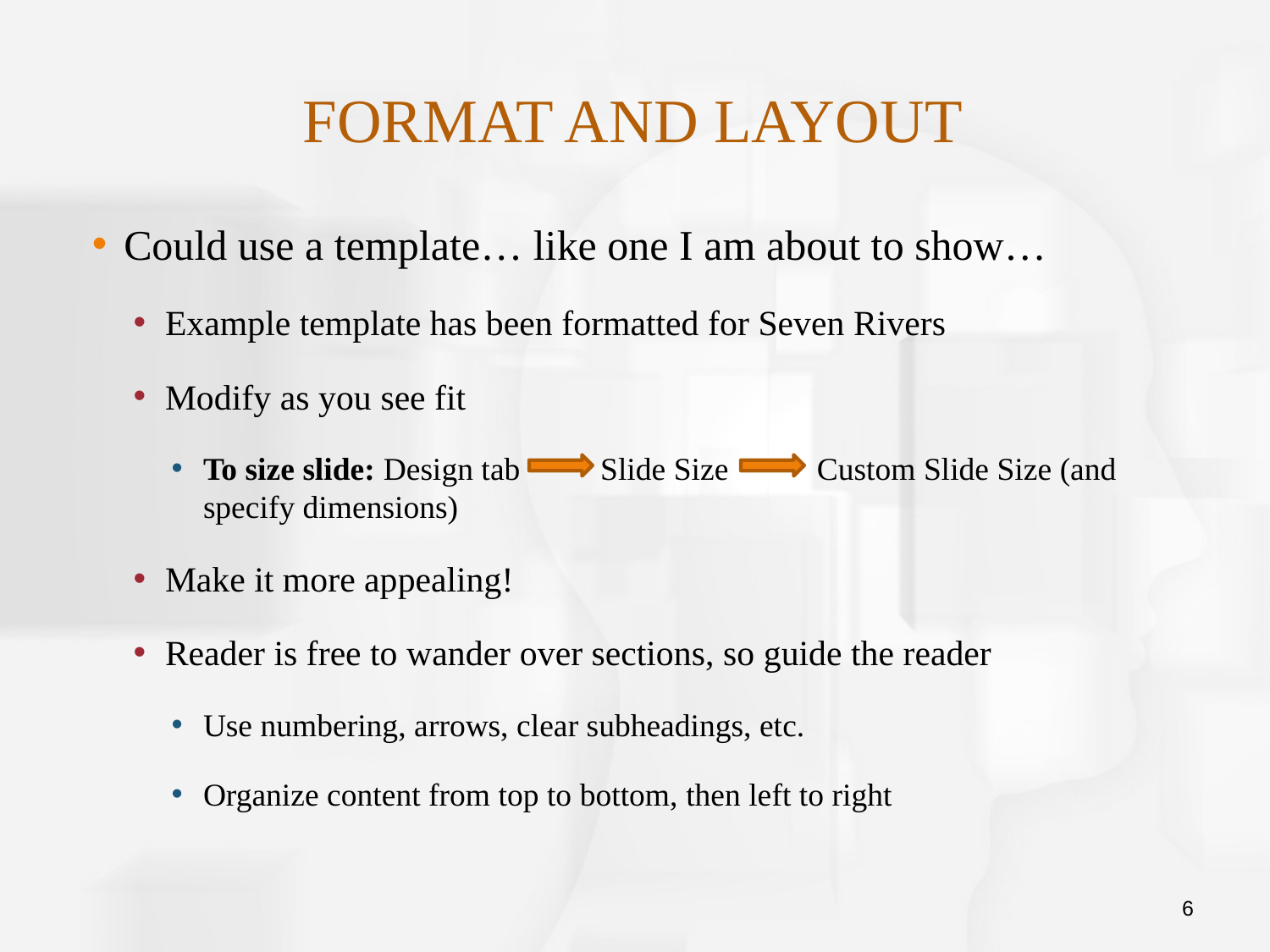

# Format and Layout
Could use a template… like one I am about to show…
Example template has been formatted for Seven Rivers
Modify as you see fit
To size slide: Design tab          Slide Size           Custom Slide Size (and specify dimensions)
Make it more appealing!
Reader is free to wander over sections, so guide the reader
Use numbering, arrows, clear subheadings, etc.
Organize content from top to bottom, then left to right

6